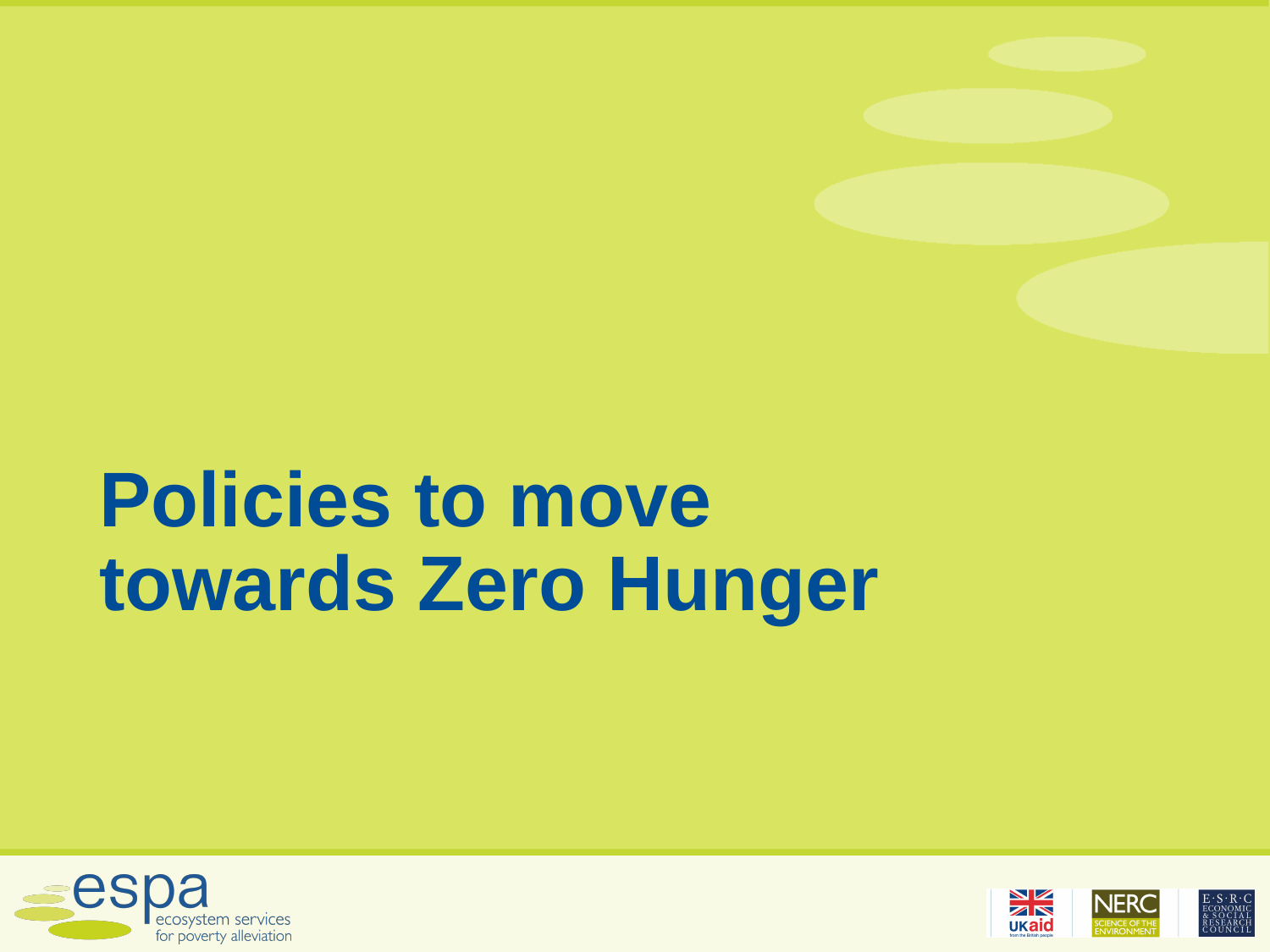

# Policies to move towards Zero Hunger